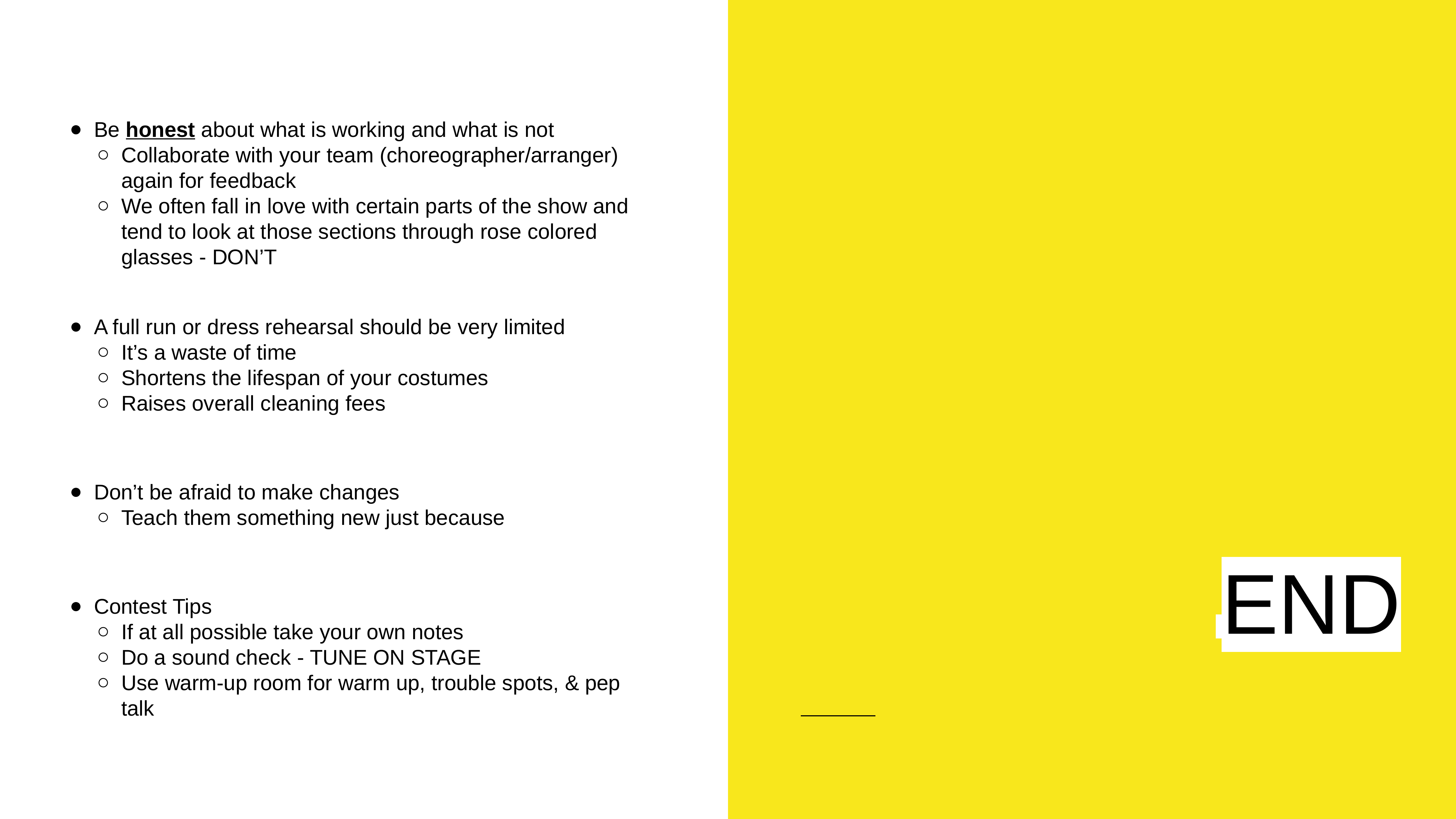

Be honest about what is working and what is not
Collaborate with your team (choreographer/arranger) again for feedback
We often fall in love with certain parts of the show and tend to look at those sections through rose colored glasses - DON’T

A full run or dress rehearsal should be very limited
It’s a waste of time
Shortens the lifespan of your costumes
Raises overall cleaning fees

Don’t be afraid to make changes
Teach them something new just because

Contest Tips
If at all possible take your own notes
Do a sound check - TUNE ON STAGE
Use warm-up room for warm up, trouble spots, & pep talk
 END